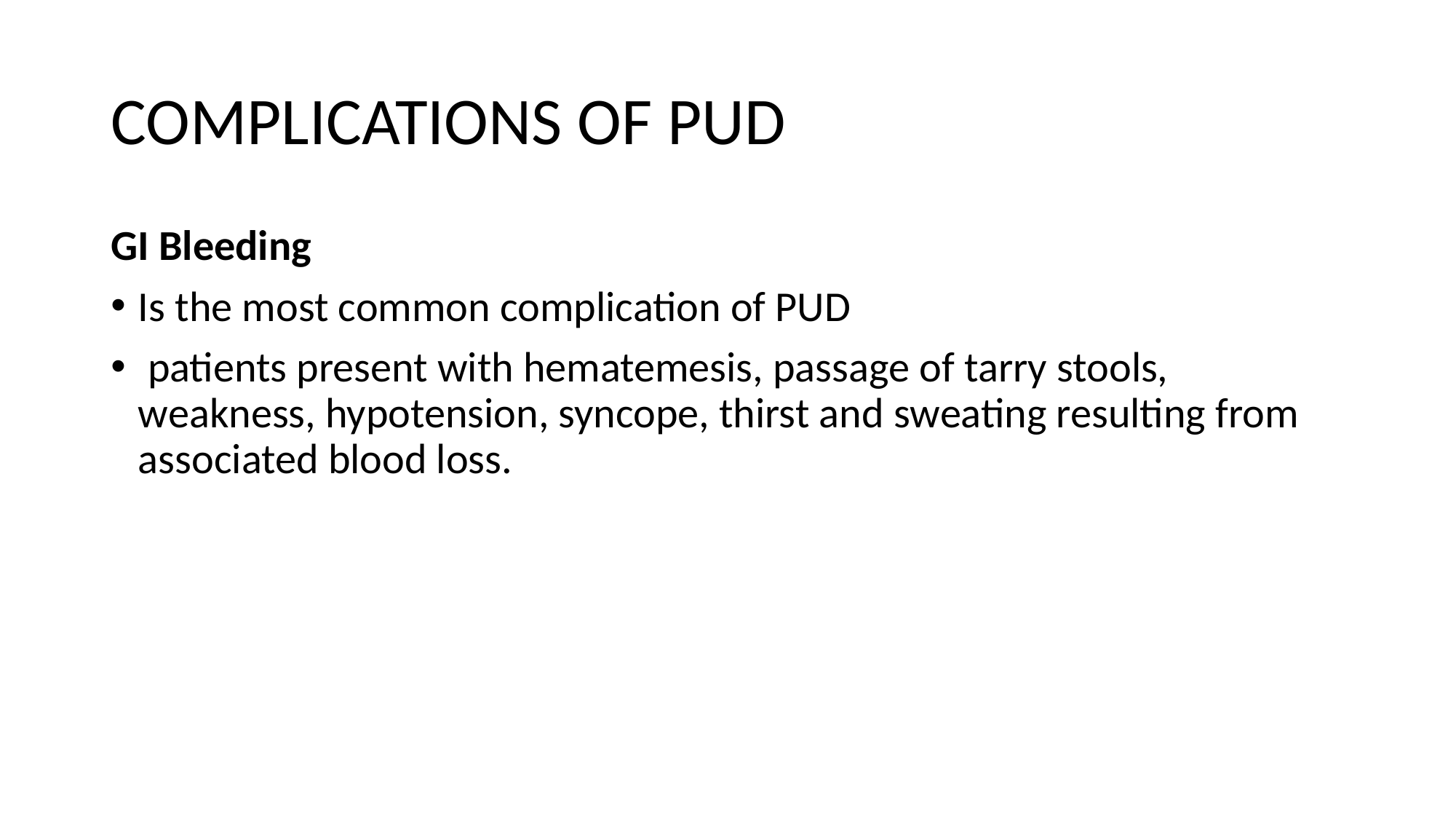

# COMPLICATIONS OF PUD
GI Bleeding
Is the most common complication of PUD
 patients present with hematemesis, passage of tarry stools, weakness, hypotension, syncope, thirst and sweating resulting from associated blood loss.